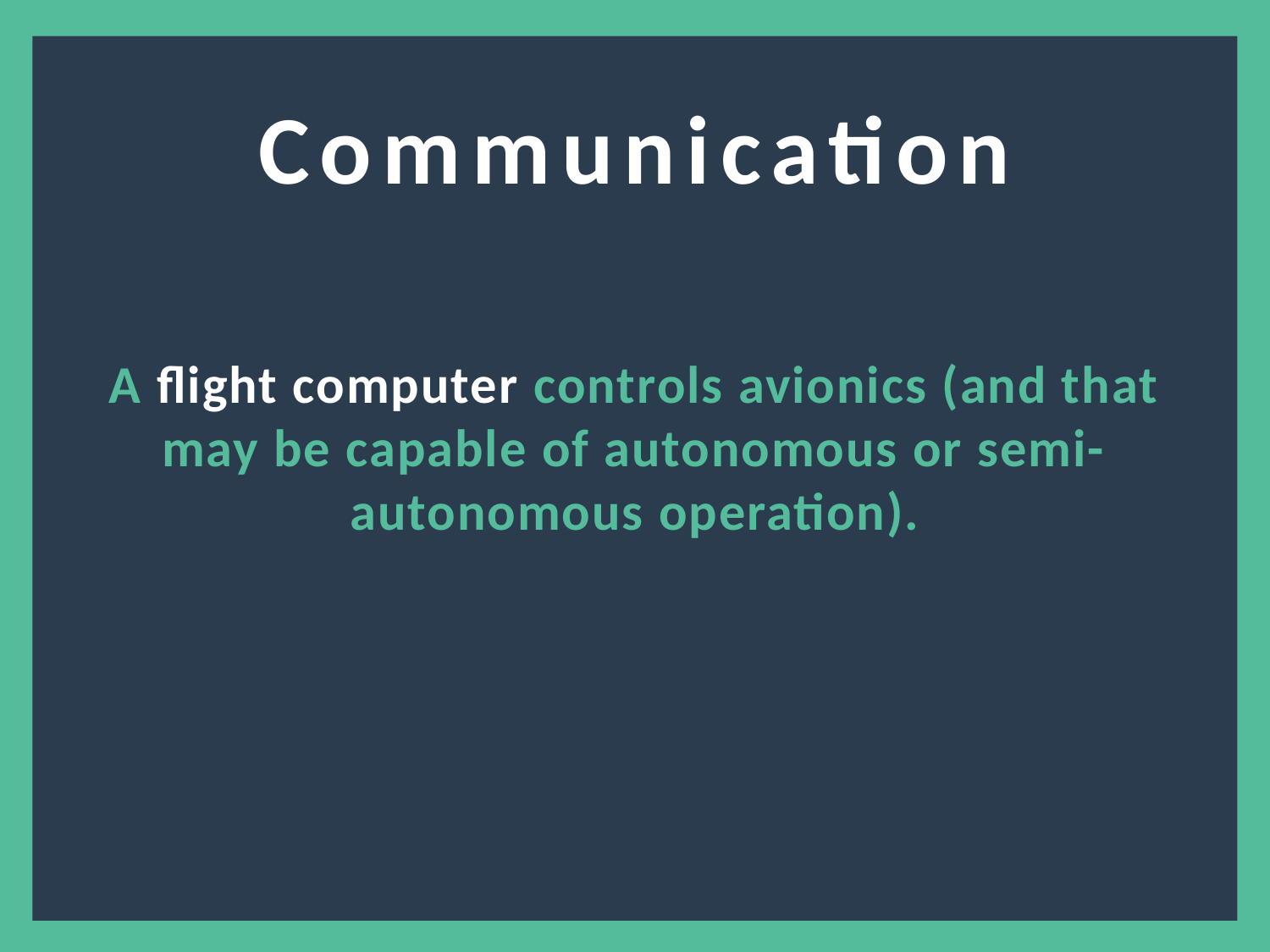

Communication
A flight computer controls avionics (and that may be capable of autonomous or semi-autonomous operation).

3